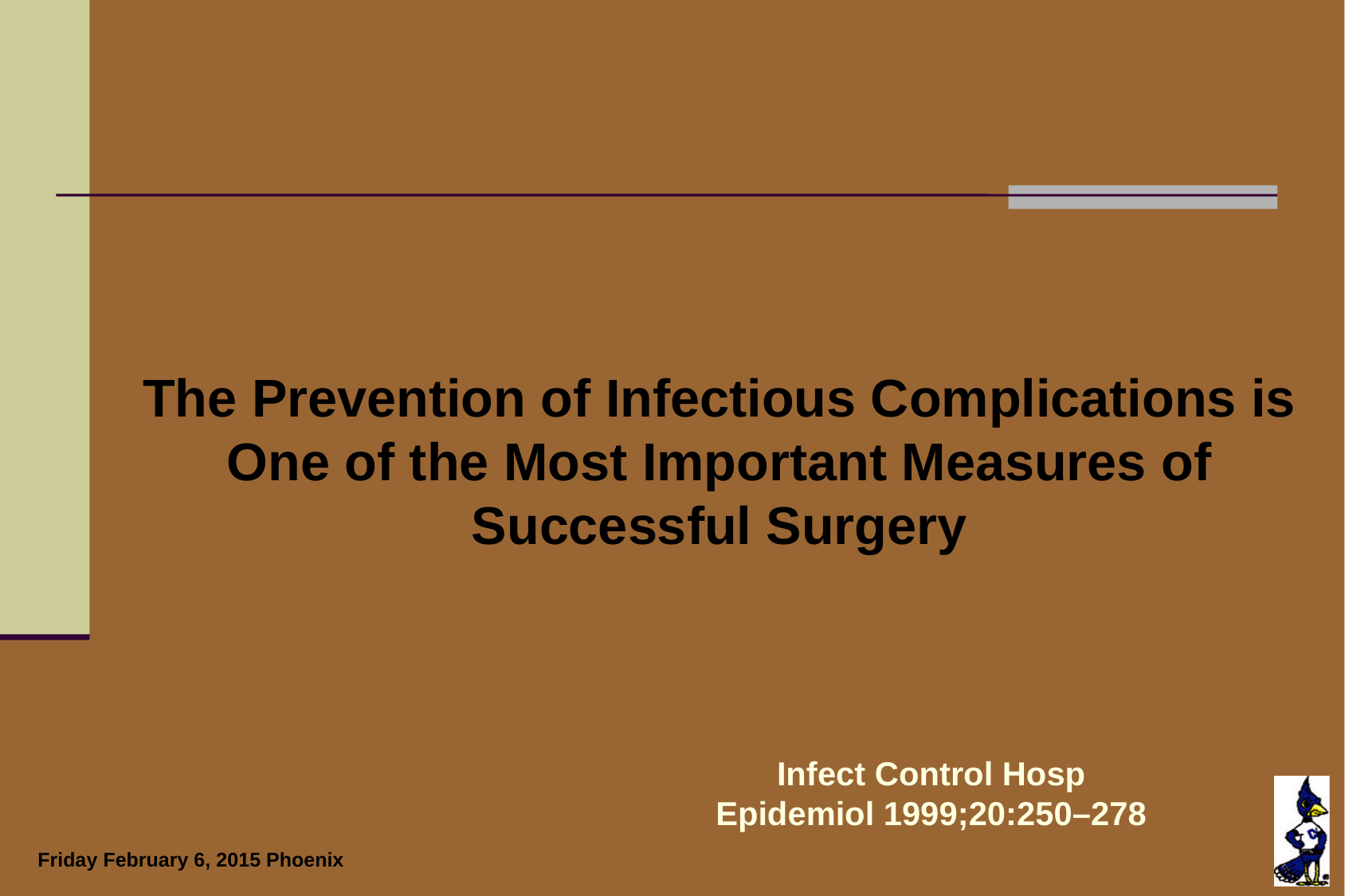

#
The Prevention of Infectious Complications is One of the Most Important Measures of Successful Surgery

Infect Control Hosp
Epidemiol 1999;20:250–278